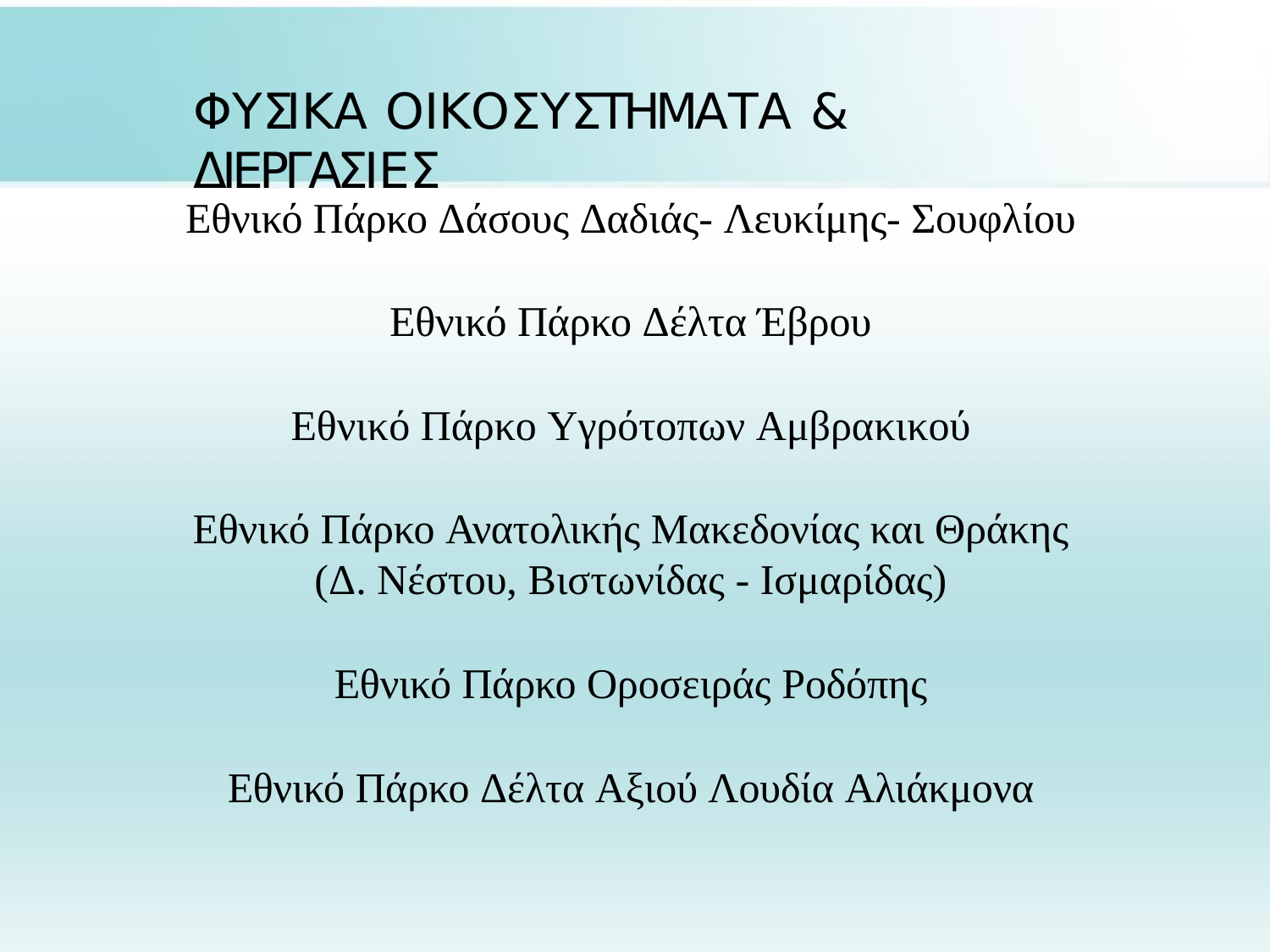

# ΦΥΣΙΚΑ ΟΙΚΟΣΥΣΤΗΜΑΤΑ & ΔΙΕΡΓΑΣΙΕΣ
Εθνικό Πάρκο Δάσους Δαδιάς- Λευκίμης- Σουφλίου

Εθνικό Πάρκο Δέλτα Έβρου

Εθνικό Πάρκο Υγρότοπων Αμβρακικού

Εθνικό Πάρκο Ανατολικής Μακεδονίας και Θράκης
(Δ. Νέστου, Βιστωνίδας - Ισμαρίδας)

Εθνικό Πάρκο Οροσειράς Ροδόπης

Εθνικό Πάρκο Δέλτα Αξιού Λουδία Αλιάκμονα